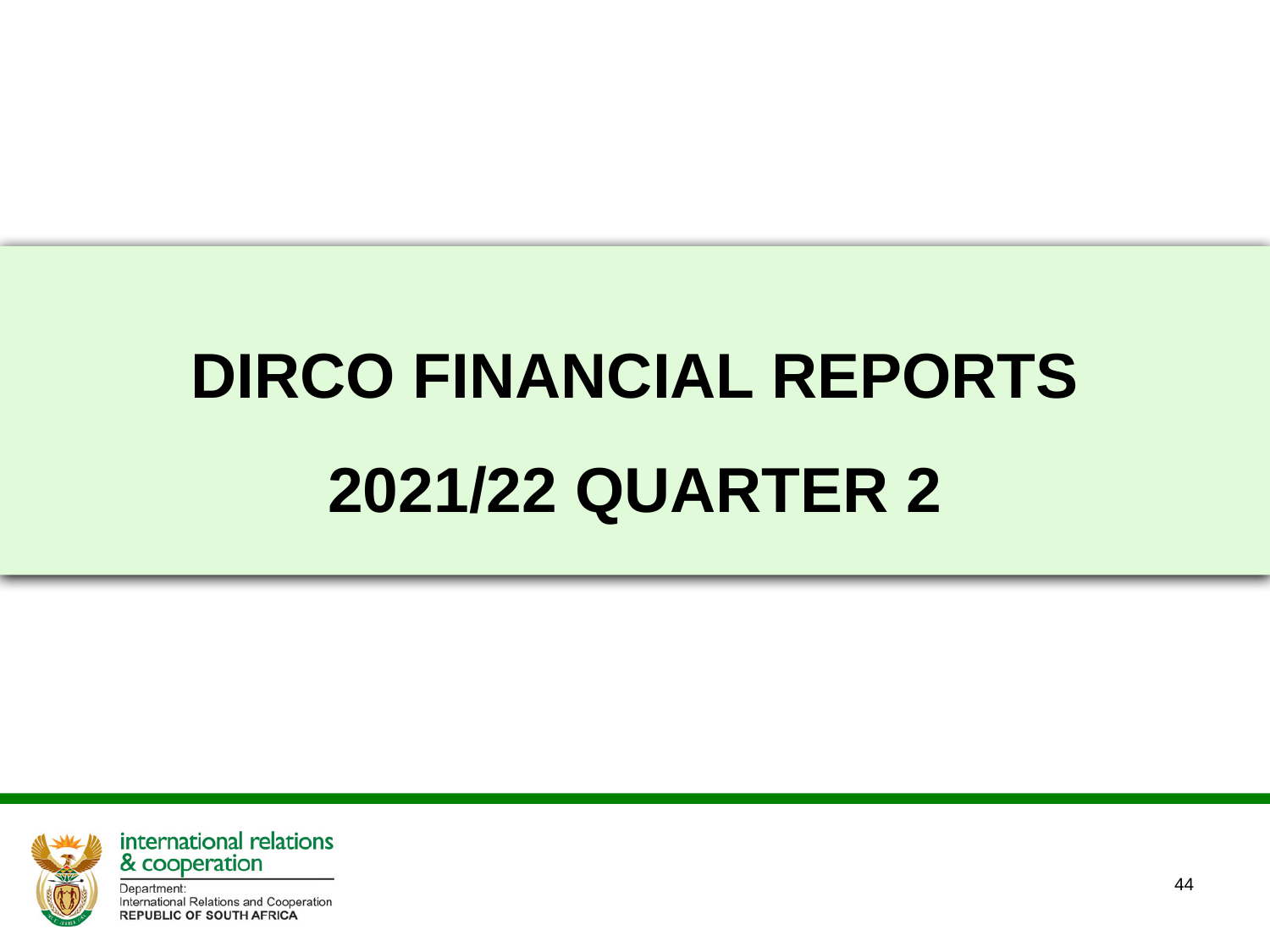

# DIRCO FINANCIAL REPORTS 2021/22 QUARTER 2
44